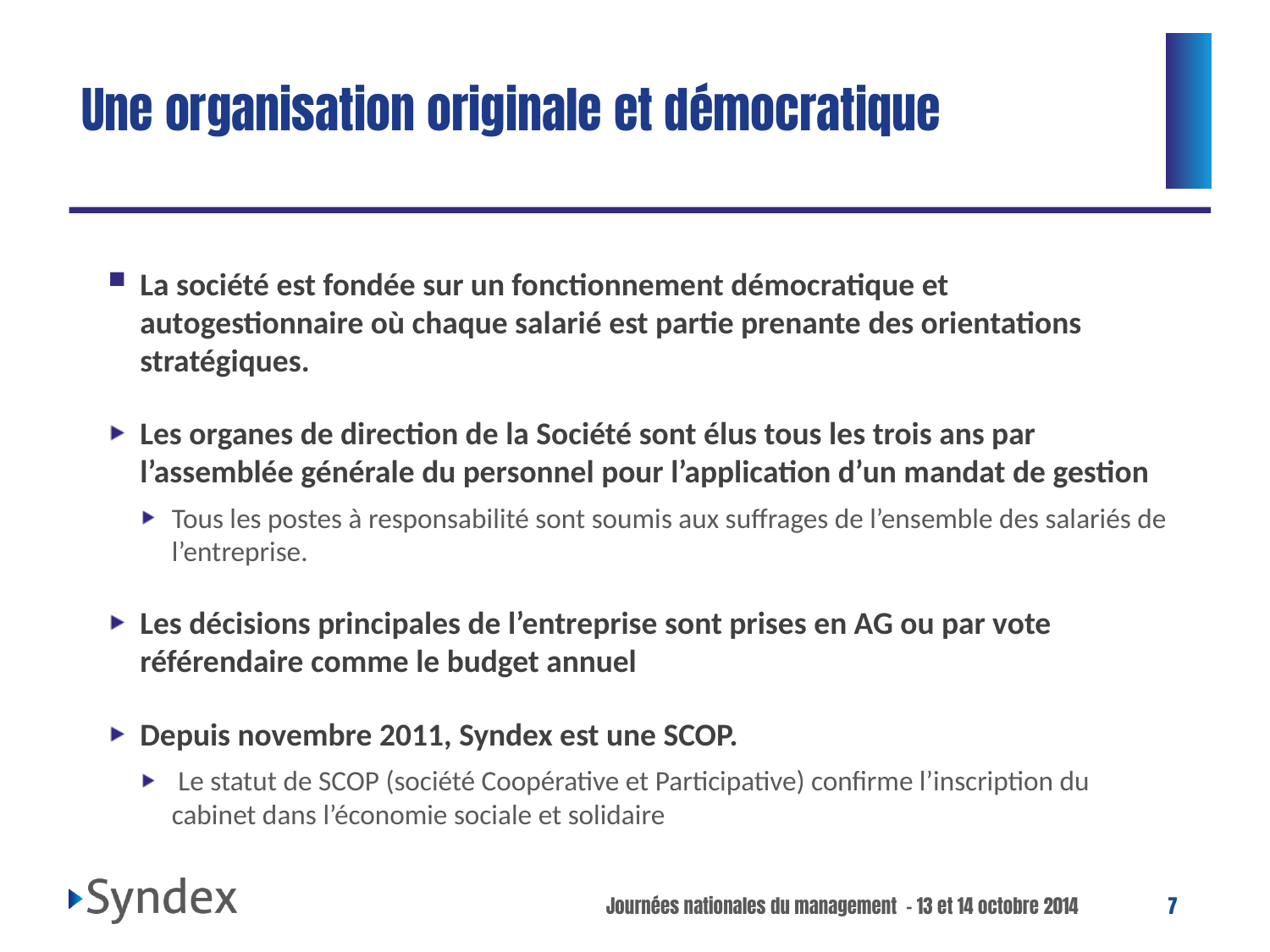

# Une organisation originale et démocratique

La société est fondée sur un fonctionnement démocratique et autogestionnaire où chaque salarié est partie prenante des orientations stratégiques.
Les organes de direction de la Société sont élus tous les trois ans par l’assemblée générale du personnel pour l’application d’un mandat de gestion
Tous les postes à responsabilité sont soumis aux suffrages de l’ensemble des salariés de l’entreprise.
Les décisions principales de l’entreprise sont prises en AG ou par vote référendaire comme le budget annuel
Depuis novembre 2011, Syndex est une SCOP.
 Le statut de SCOP (société Coopérative et Participative) confirme l’inscription du cabinet dans l’économie sociale et solidaire